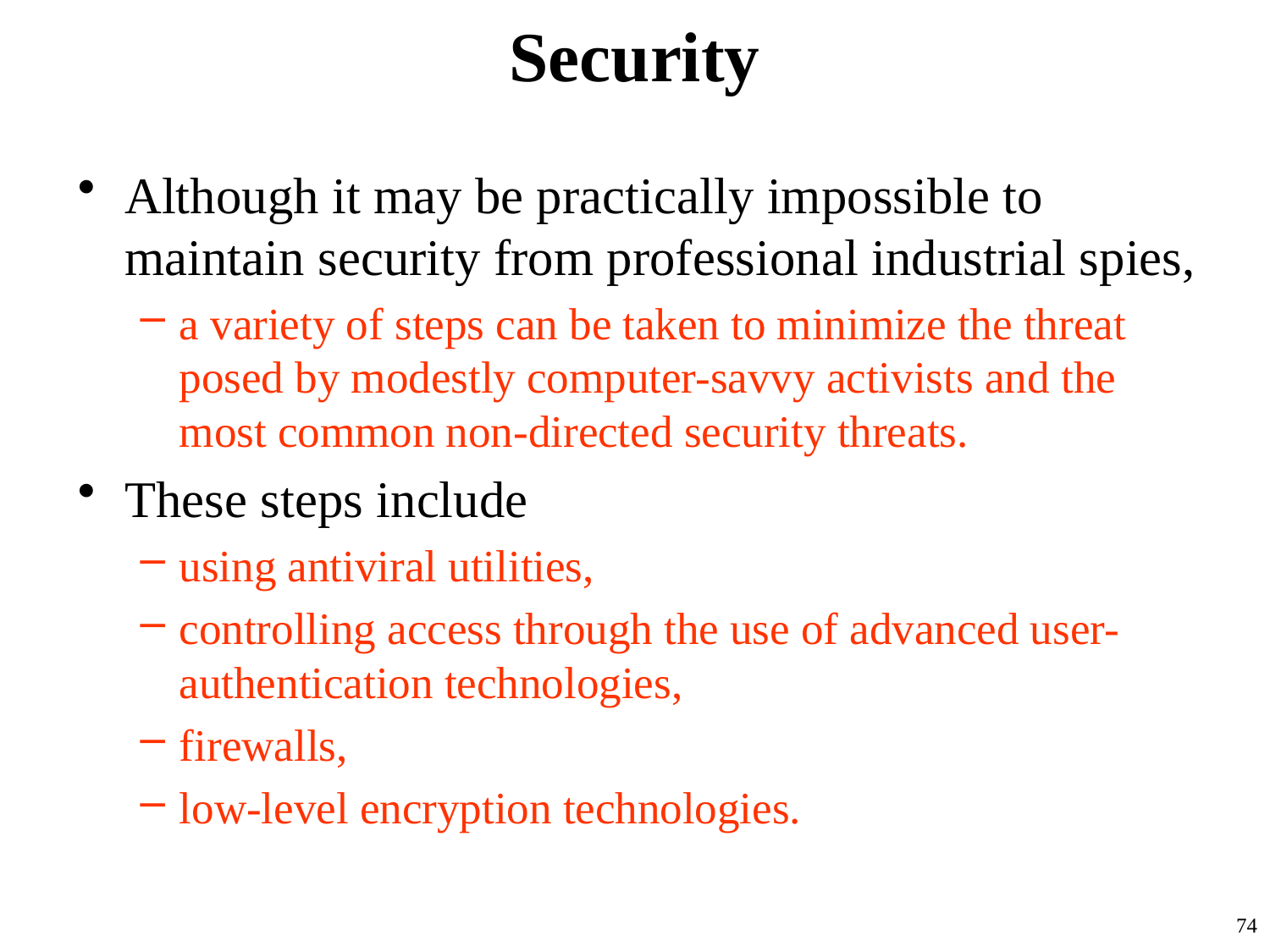

# Security
Although it may be practically impossible to maintain security from professional industrial spies,
a variety of steps can be taken to minimize the threat posed by modestly computer-savvy activists and the most common non-directed security threats.
These steps include
using antiviral utilities,
controlling access through the use of advanced user-authentication technologies,
firewalls,
low-level encryption technologies.
74